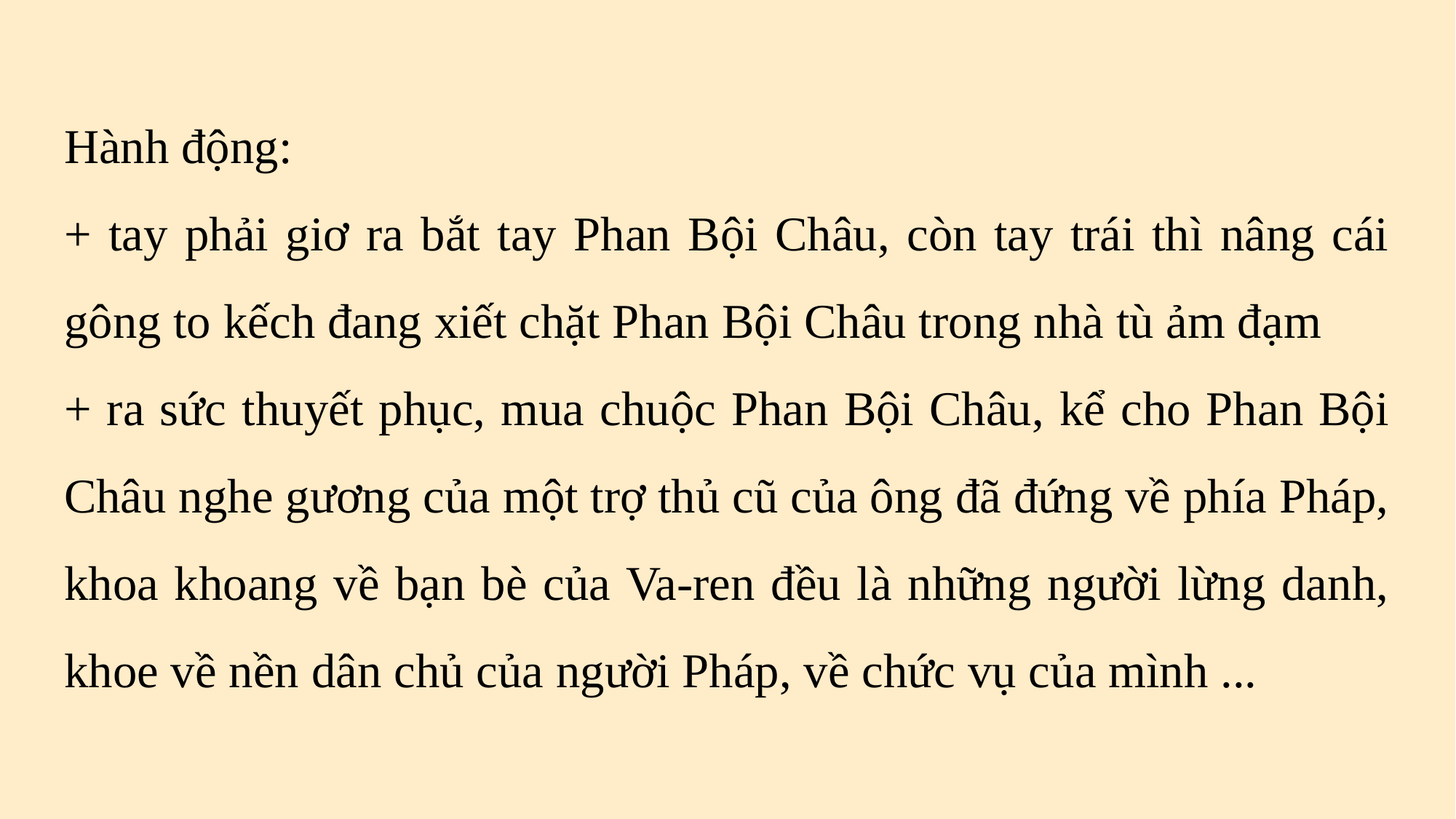

Hành động:
+ tay phải giơ ra bắt tay Phan Bội Châu, còn tay trái thì nâng cái gông to kếch đang xiết chặt Phan Bội Châu trong nhà tù ảm đạm
+ ra sức thuyết phục, mua chuộc Phan Bội Châu, kể cho Phan Bội Châu nghe gương của một trợ thủ cũ của ông đã đứng về phía Pháp, khoa khoang về bạn bè của Va-ren đều là những người lừng danh, khoe về nền dân chủ của người Pháp, về chức vụ của mình ...